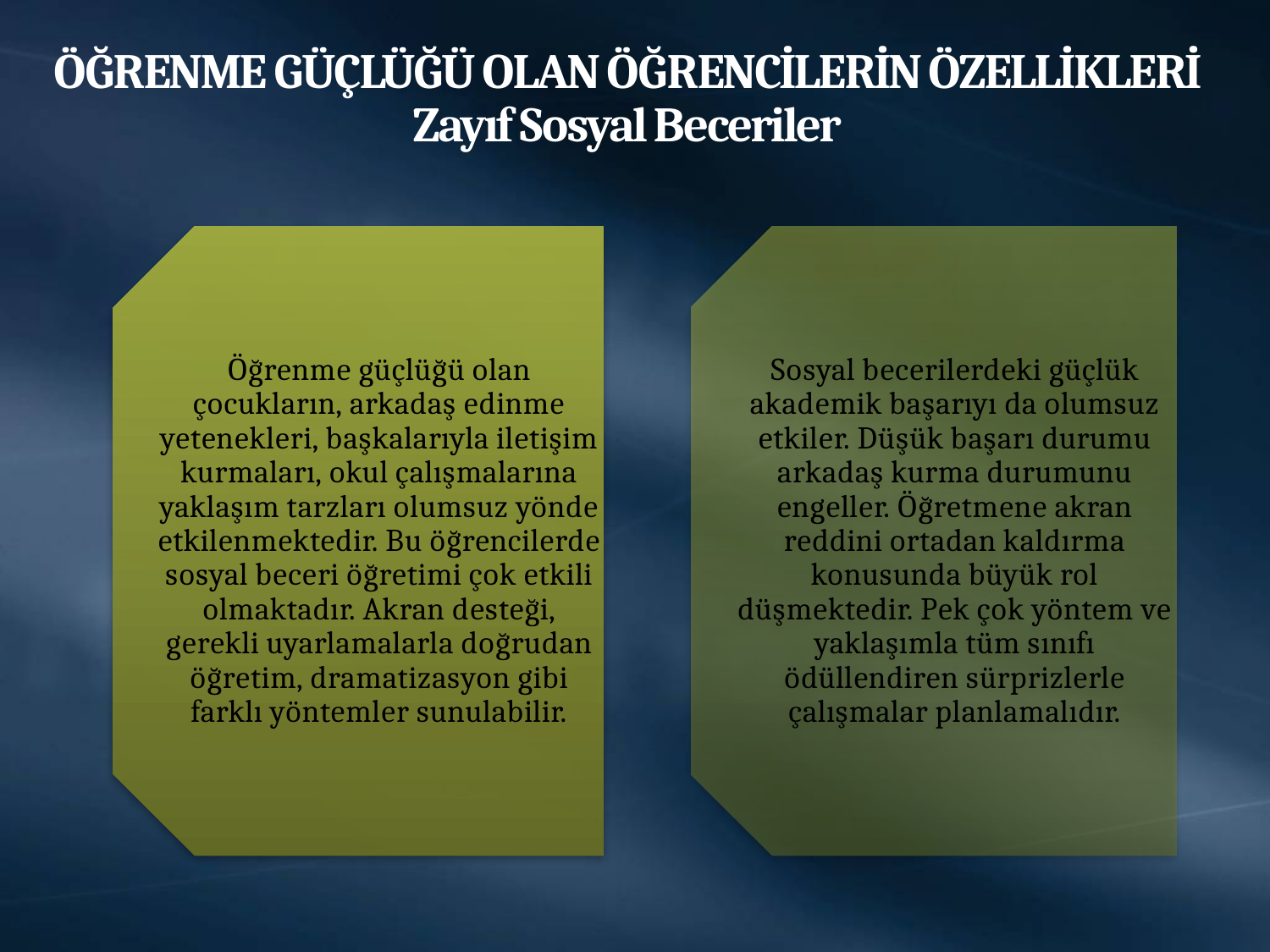

# ÖĞRENME GÜÇLÜĞÜ OLAN ÖĞRENCİLERİN ÖZELLİKLERİ Zayıf Sosyal Beceriler
Öğrenme güçlüğü olan çocukların, arkadaş edinme yetenekleri, başkalarıyla iletişim kurmaları, okul çalışmalarına yaklaşım tarzları olumsuz yönde etkilenmektedir. Bu öğrencilerde sosyal beceri öğretimi çok etkili olmaktadır. Akran desteği, gerekli uyarlamalarla doğrudan öğretim, dramatizasyon gibi farklı yöntemler sunulabilir.
Sosyal becerilerdeki güçlük akademik başarıyı da olumsuz etkiler. Düşük başarı durumu arkadaş kurma durumunu engeller. Öğretmene akran reddini ortadan kaldırma konusunda büyük rol düşmektedir. Pek çok yöntem ve yaklaşımla tüm sınıfı ödüllendiren sürprizlerle çalışmalar planlamalıdır.